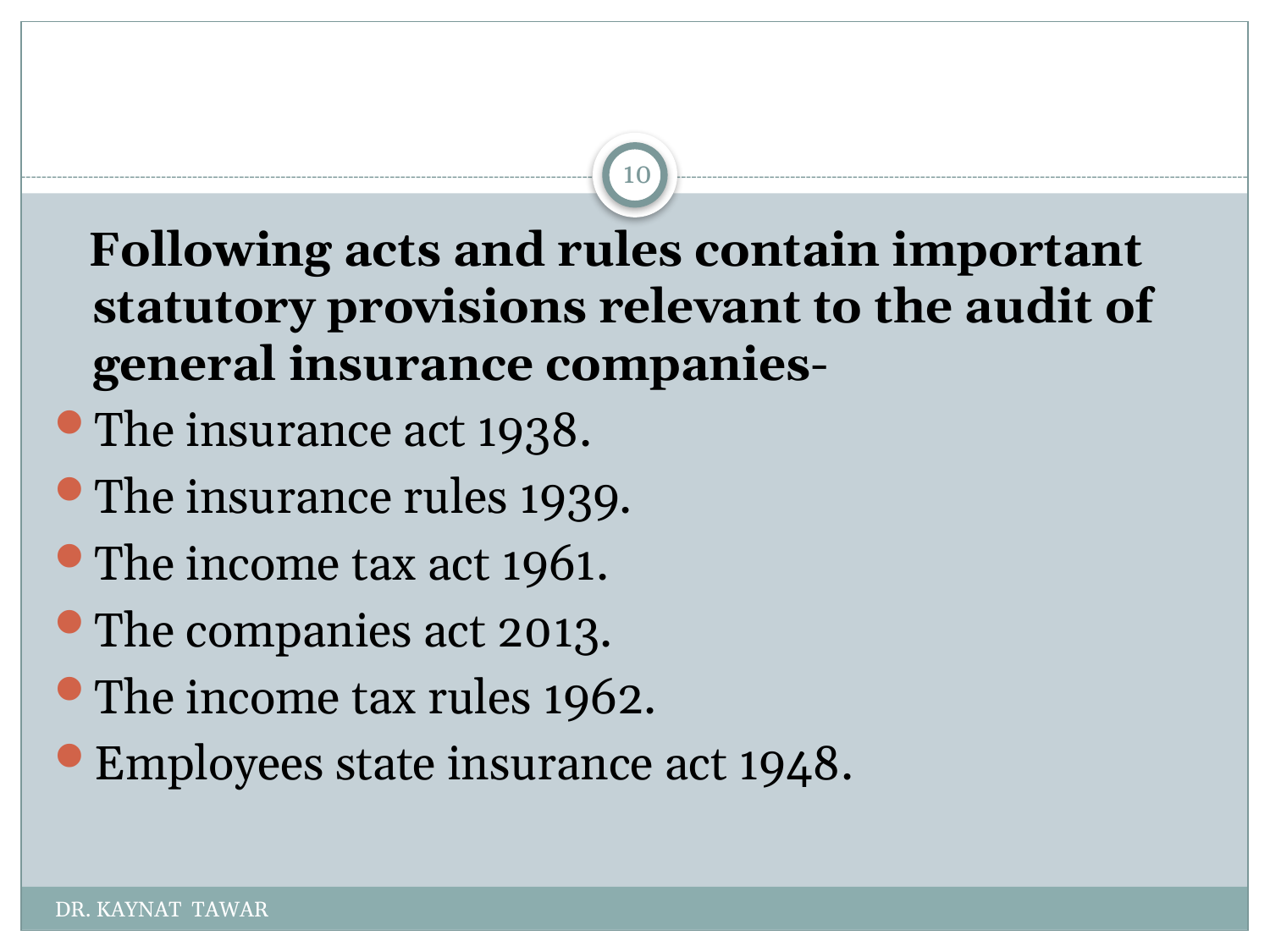

#
10
   Following acts and rules contain important statutory provisions relevant to the audit of general insurance companies-
The insurance act 1938.
The insurance rules 1939.
The income tax act 1961.
The companies act 2013.
The income tax rules 1962.
Employees state insurance act 1948.

DR. KAYNAT  TAWAR